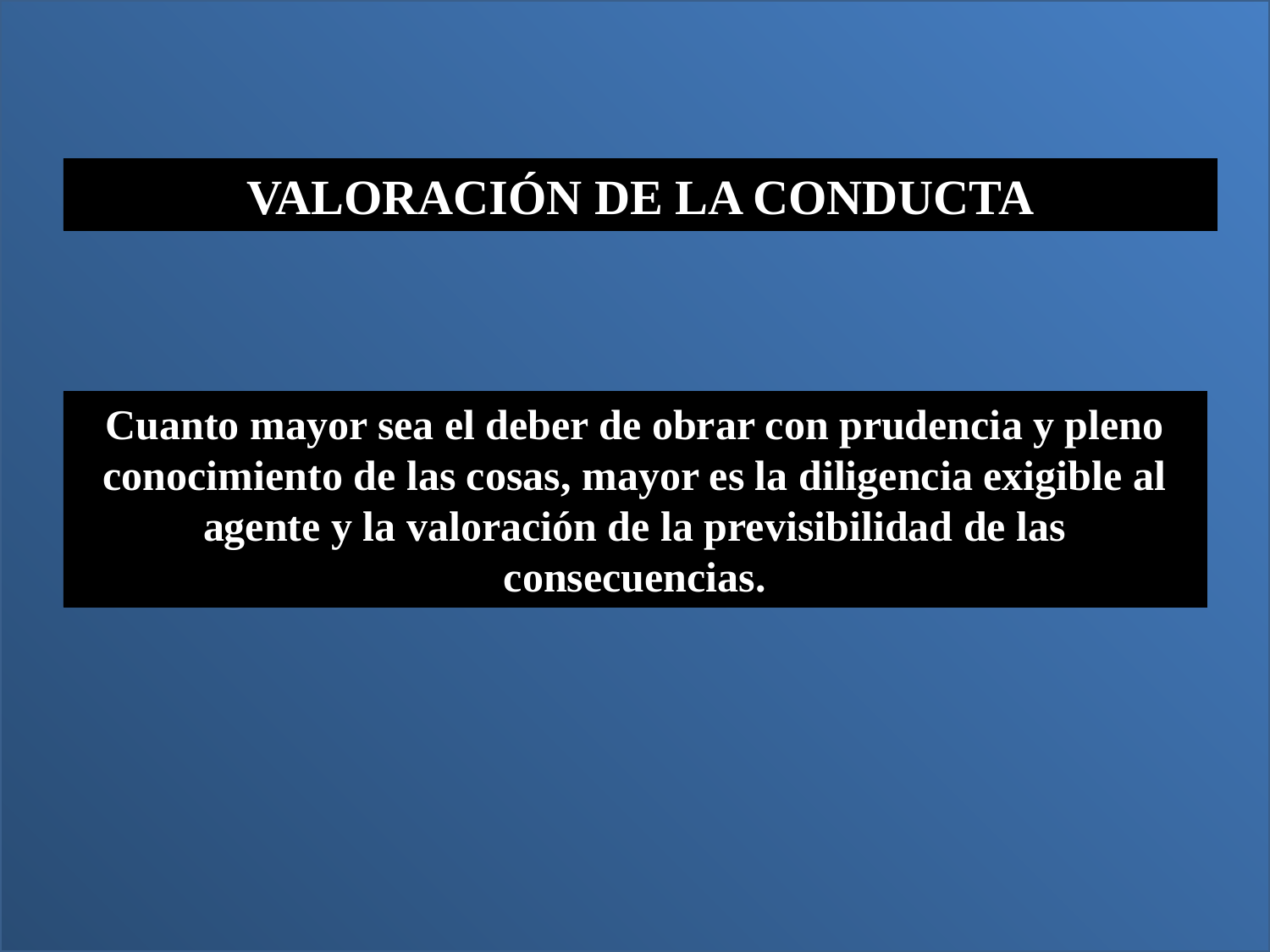

VALORACIÓN DE LA CONDUCTA
Cuanto mayor sea el deber de obrar con prudencia y pleno conocimiento de las cosas, mayor es la diligencia exigible al agente y la valoración de la previsibilidad de las consecuencias.